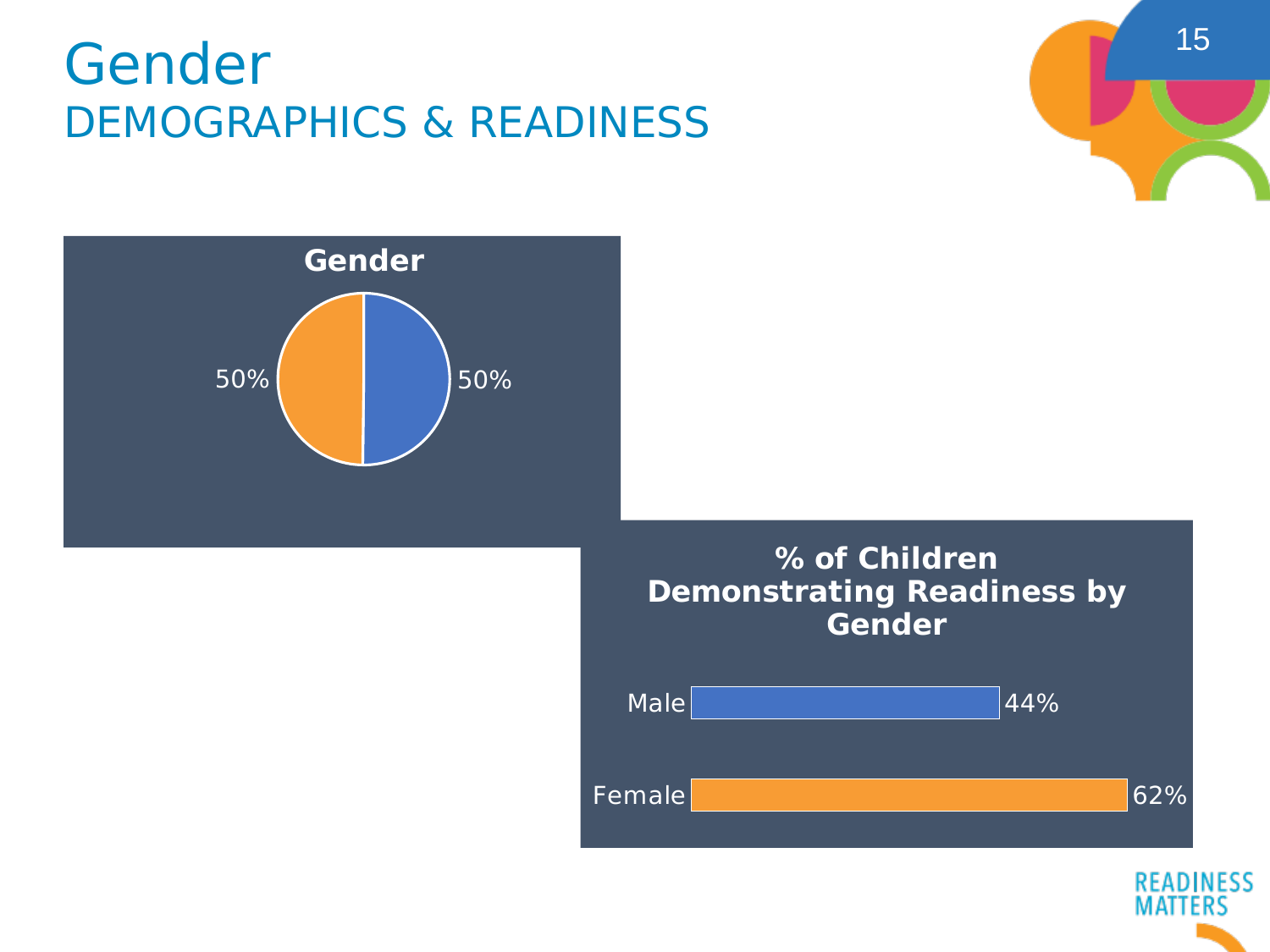

15
# Gender Demographics & Readiness

### Chart: Gender

| Category |  |
|---|---|
| Male | 0.5019 |
| Female | 0.4981 |

### Chart: % of Children Demonstrating Readiness by Gender

| Category |  |
|---|---|
| Male | 0.4403 |
| Female | 0.6241 |